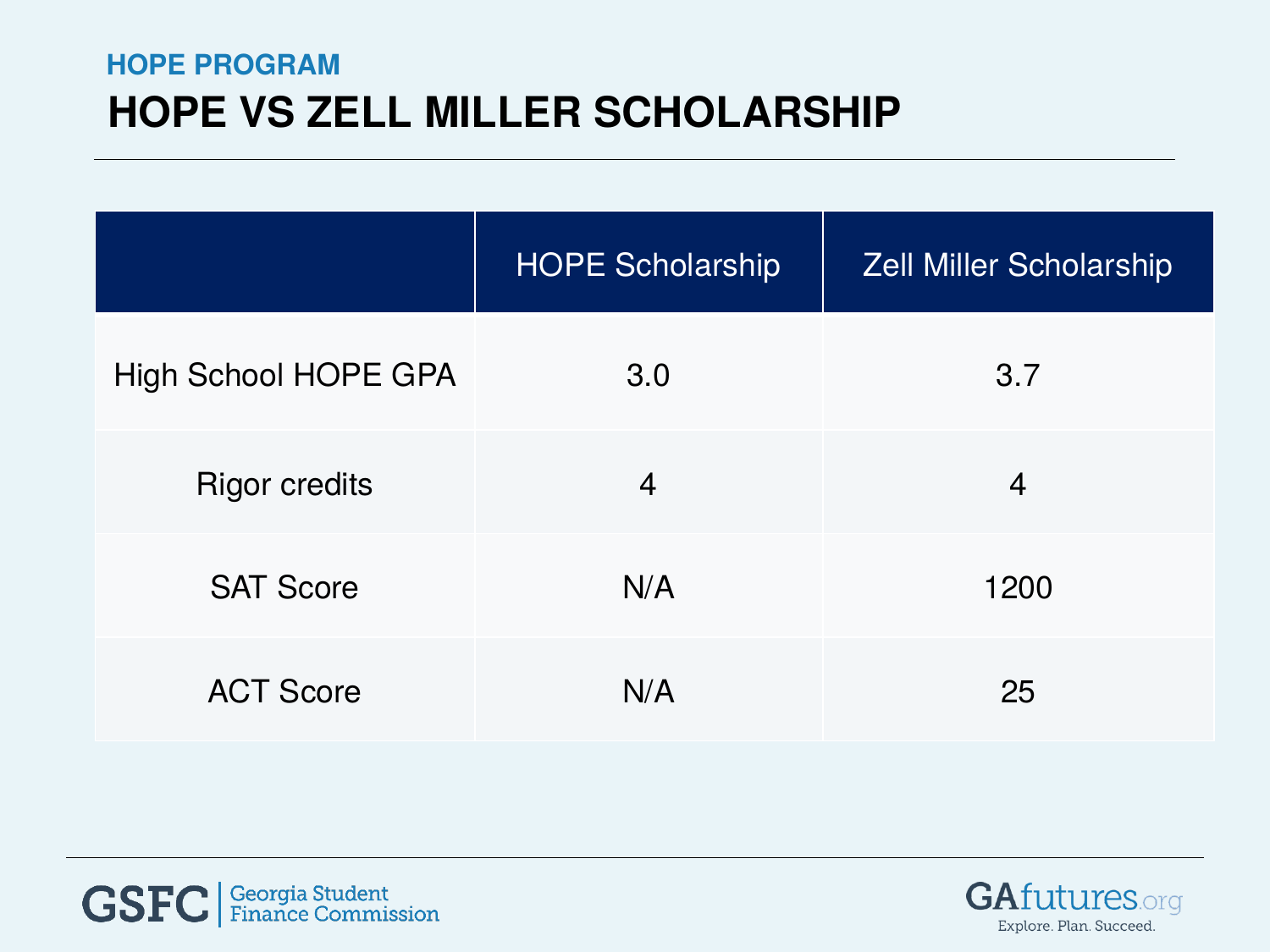

Hope program
HOPE vs Zell Miller Scholarship
|  | HOPE Scholarship | Zell Miller Scholarship |
| --- | --- | --- |
| High School HOPE GPA | 3.0 | 3.7 |
| Rigor credits | 4 | 4 |
| SAT Score | N/A | 1200 |
| ACT Score | N/A | 25 |